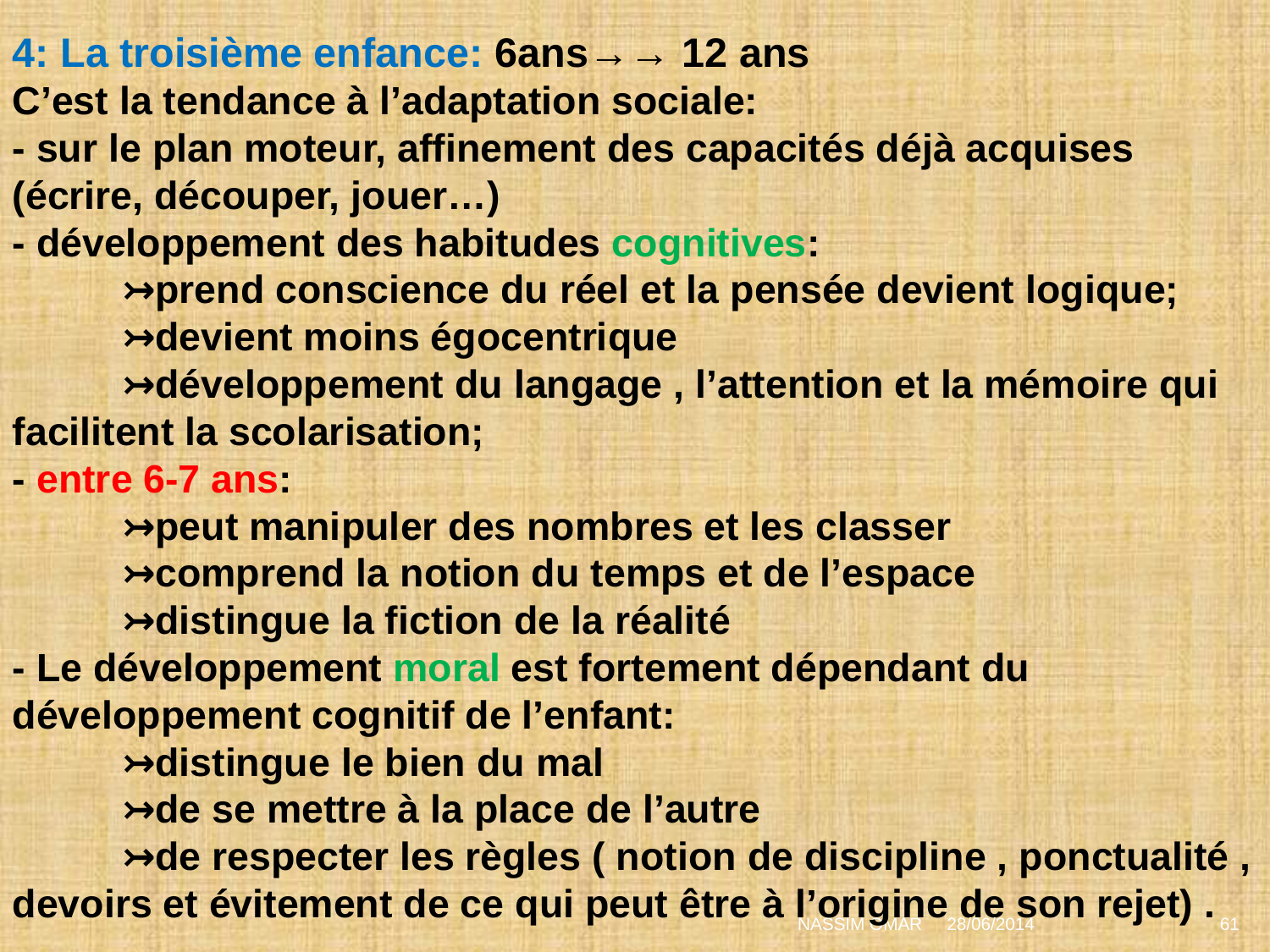

# 4: La troisième enfance: 6ans→→ 12 ans C’est la tendance à l’adaptation sociale: - sur le plan moteur, affinement des capacités déjà acquises (écrire, découper, jouer…) - développement des habitudes cognitives: ↣prend conscience du réel et la pensée devient logique; ↣devient moins égocentrique ↣développement du langage , l’attention et la mémoire qui facilitent la scolarisation; - entre 6-7 ans: ↣peut manipuler des nombres et les classer ↣comprend la notion du temps et de l’espace ↣distingue la fiction de la réalité - Le développement moral est fortement dépendant du développement cognitif de l’enfant: ↣distingue le bien du mal ↣de se mettre à la place de l’autre ↣de respecter les règles ( notion de discipline , ponctualité , devoirs et évitement de ce qui peut être à l’origine de son rejet) .
NASSIM OMAR
28/06/2014
61